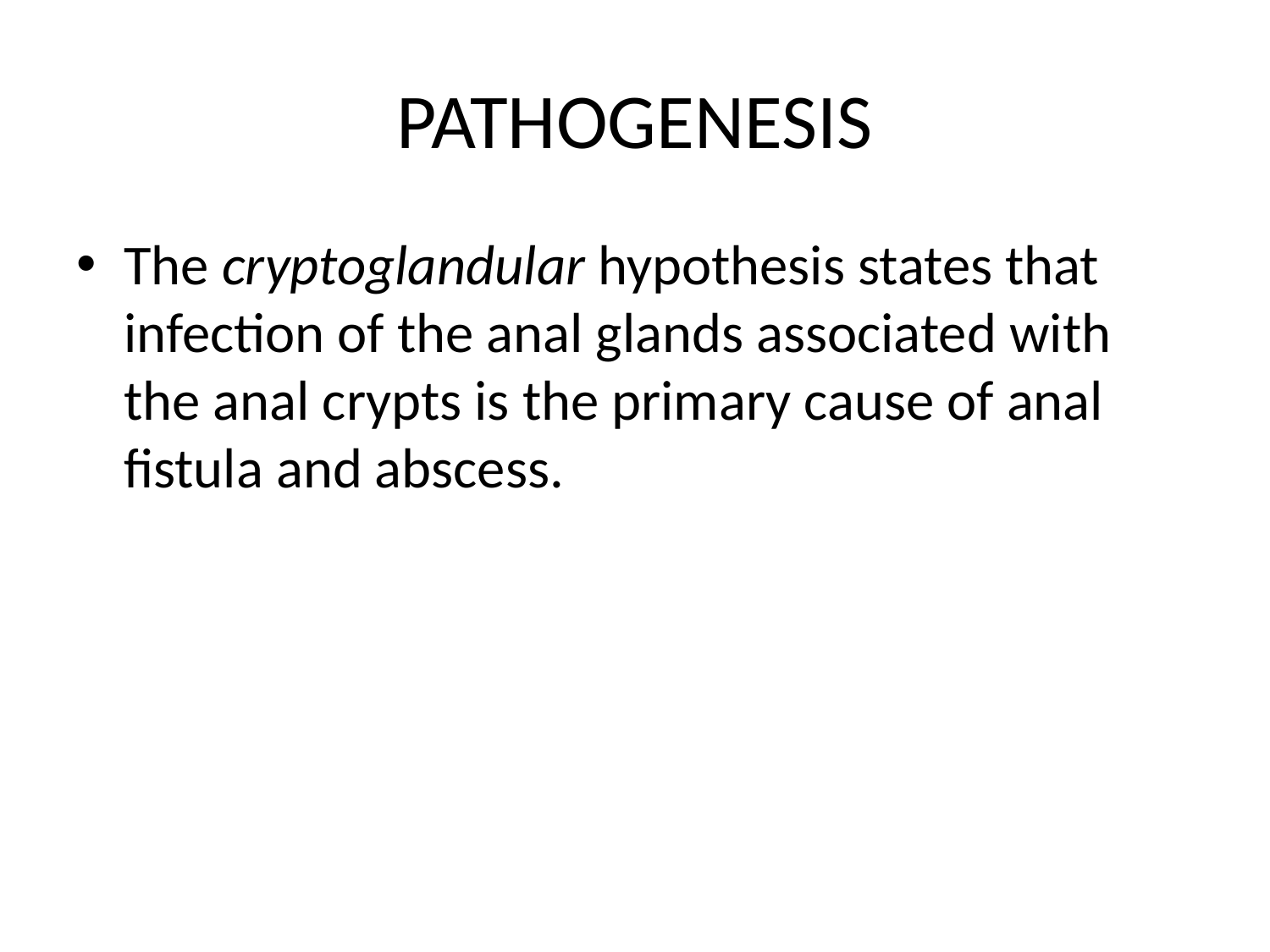

# PATHOGENESIS
The cryptoglandular hypothesis states that infection of the anal glands associated with the anal crypts is the primary cause of anal fistula and abscess.